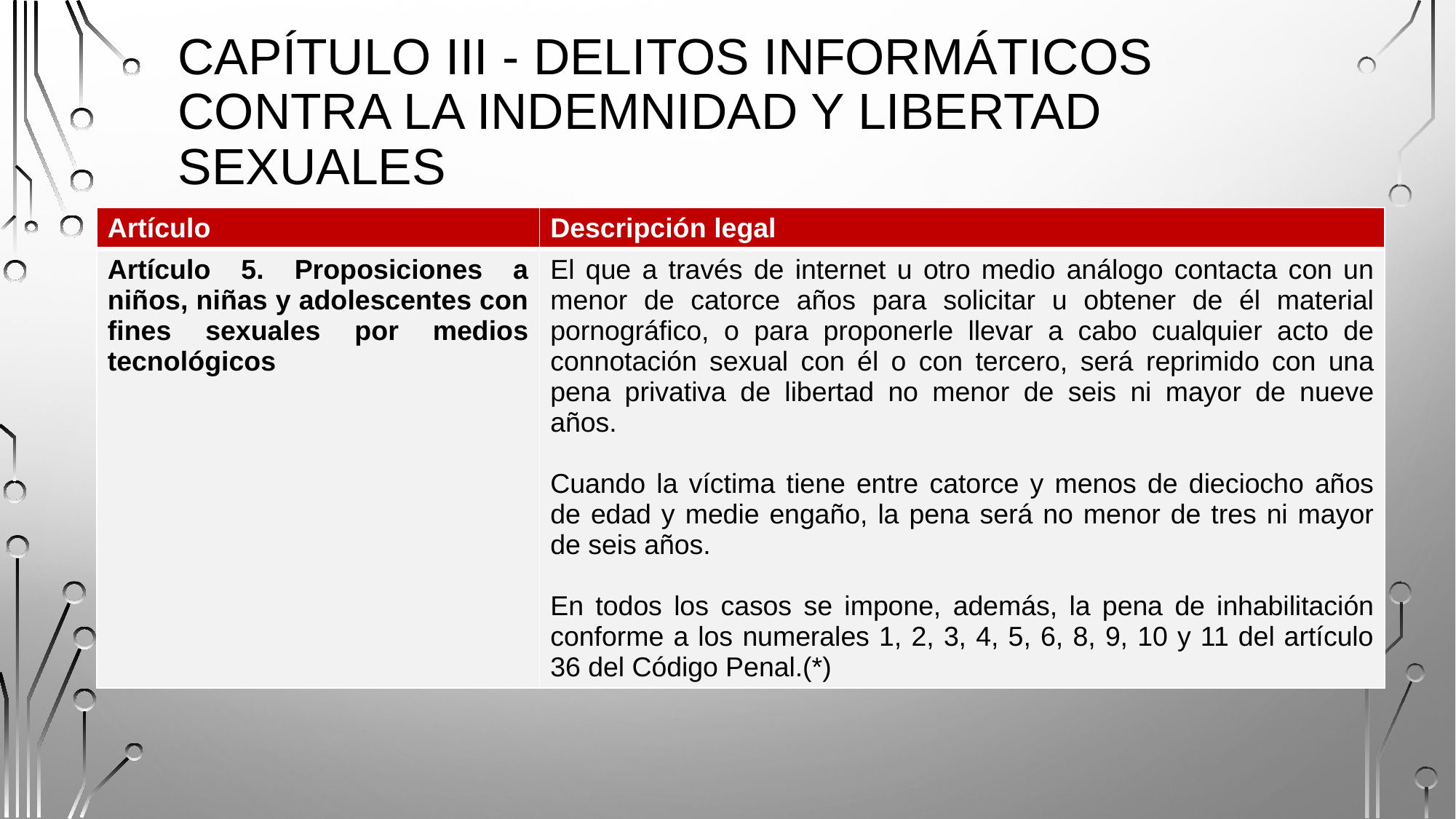

# CAPÍTULO III - DELITOS INFORMÁTICOS CONTRA LA INDEMNIDAD Y LIBERTAD SEXUALES
| Artículo | Descripción legal |
| --- | --- |
| Artículo 5. Proposiciones a niños, niñas y adolescentes con fines sexuales por medios tecnológicos | El que a través de internet u otro medio análogo contacta con un menor de catorce años para solicitar u obtener de él material pornográfico, o para proponerle llevar a cabo cualquier acto de connotación sexual con él o con tercero, será reprimido con una pena privativa de libertad no menor de seis ni mayor de nueve años. Cuando la víctima tiene entre catorce y menos de dieciocho años de edad y medie engaño, la pena será no menor de tres ni mayor de seis años. En todos los casos se impone, además, la pena de inhabilitación conforme a los numerales 1, 2, 3, 4, 5, 6, 8, 9, 10 y 11 del artículo 36 del Código Penal.(\*) |